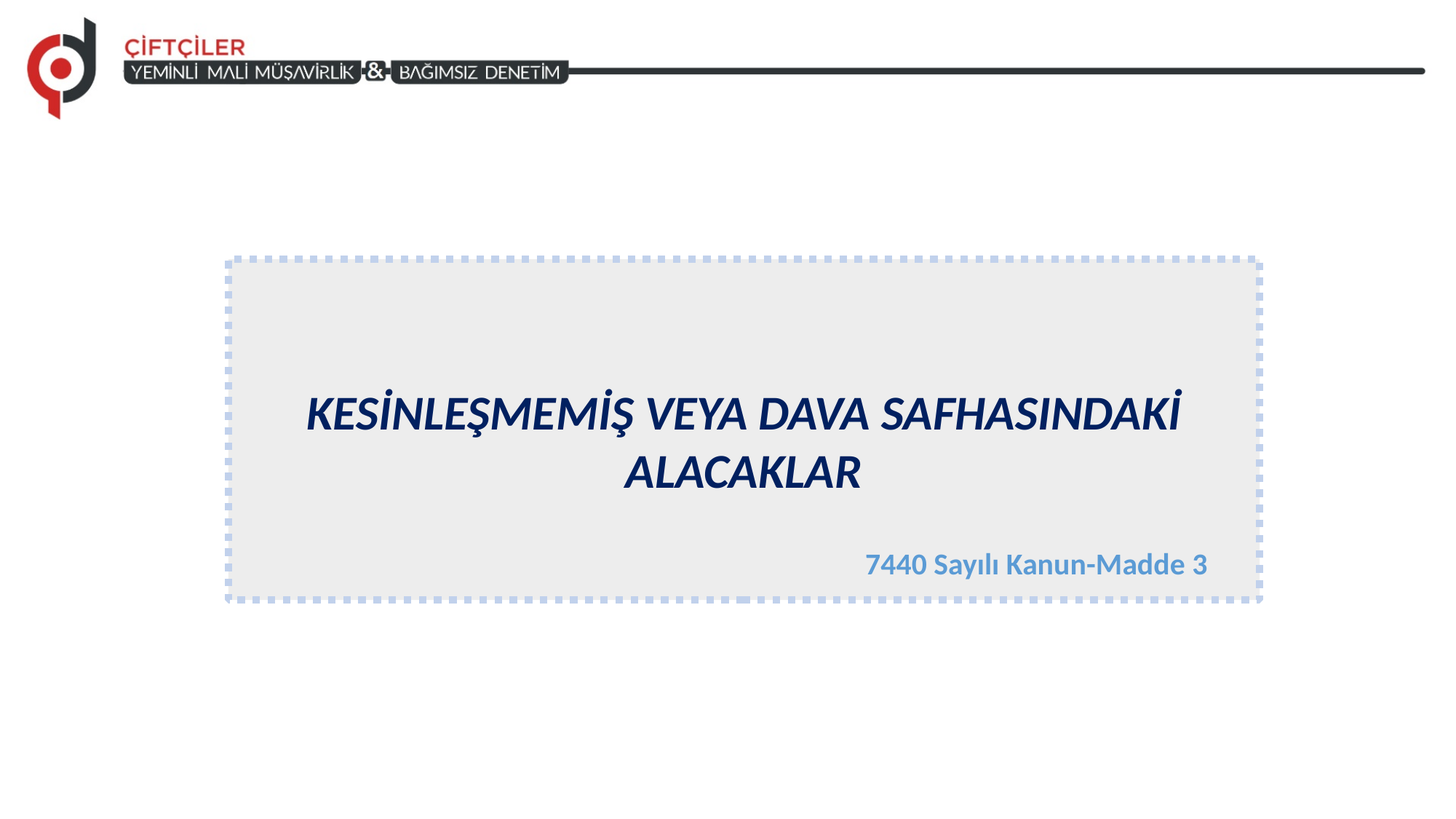

KESİNLEŞMEMİŞ VEYA DAVA SAFHASINDAKİ ALACAKLAR
7440 Sayılı Kanun-Madde 3